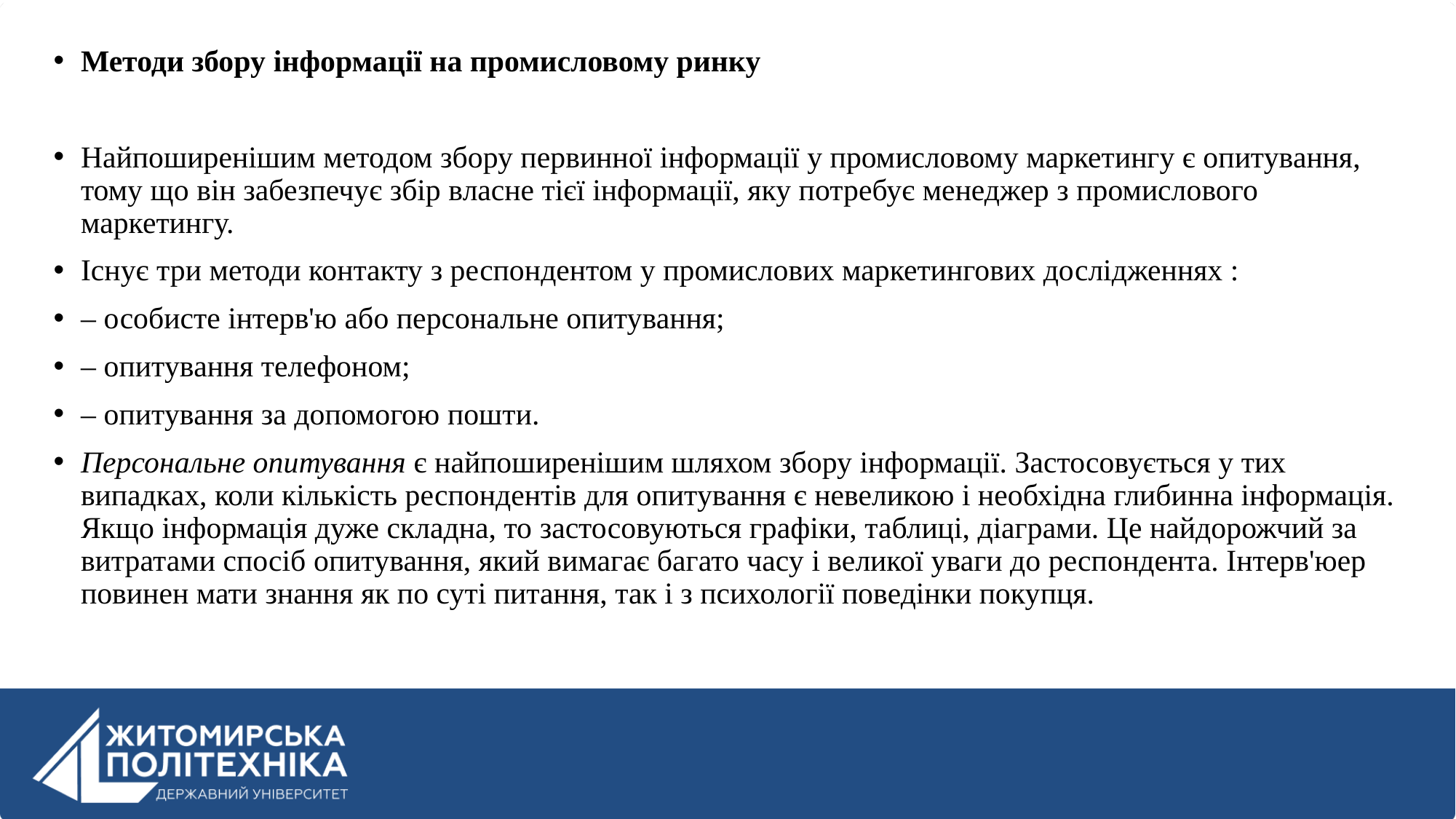

Методи збору інформації на промисловому ринку

Найпоширенішим методом збору первинної інформації у промисловому маркетингу є опитування, тому що він забезпечує збір власне тієї інформації, яку потребує менеджер з промислового маркетингу.
Існує три методи контакту з респондентом у промислових маркетингових дослідженнях :
– особисте інтерв'ю або персональне опитування;
– опитування телефоном;
– опитування за допомогою пошти.
Персональне опитування є найпоширенішим шляхом збору інформації. Застосовується у тих випадках, коли кількість респондентів для опитування є невеликою і необхідна глибинна інформація. Якщо інформація дуже складна, то застосовуються графіки, таблиці, діаграми. Це найдорожчий за витратами спосіб опитування, який вимагає багато часу і великої уваги до респондента. Інтерв'юер повинен мати знання як по суті питання, так і з психології поведінки покупця.